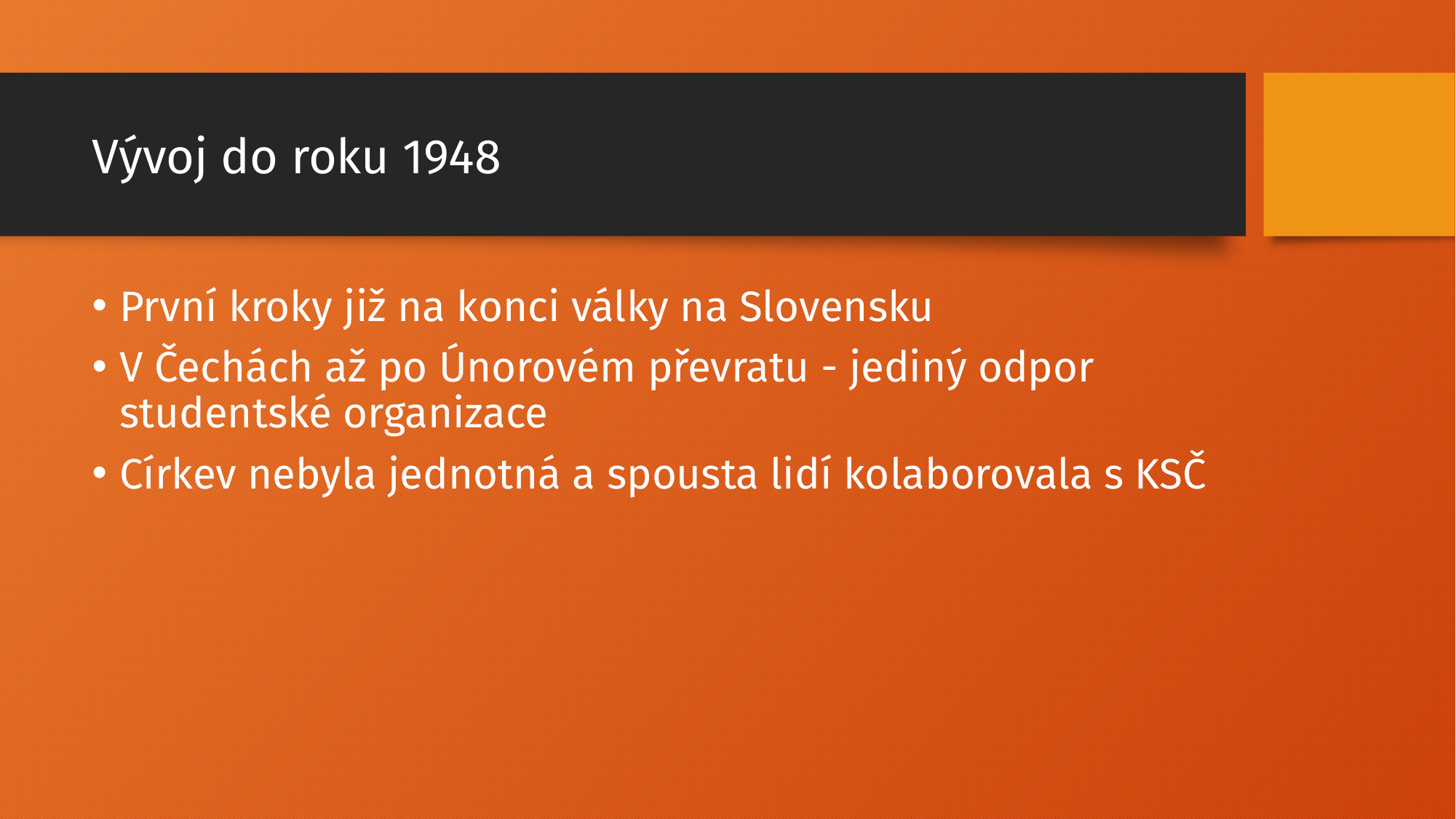

# Vývoj do roku 1948
První kroky již na konci války na Slovensku
V Čechách až po Únorovém převratu - jediný odpor studentské organizace
Církev nebyla jednotná a spousta lidí kolaborovala s KSČ